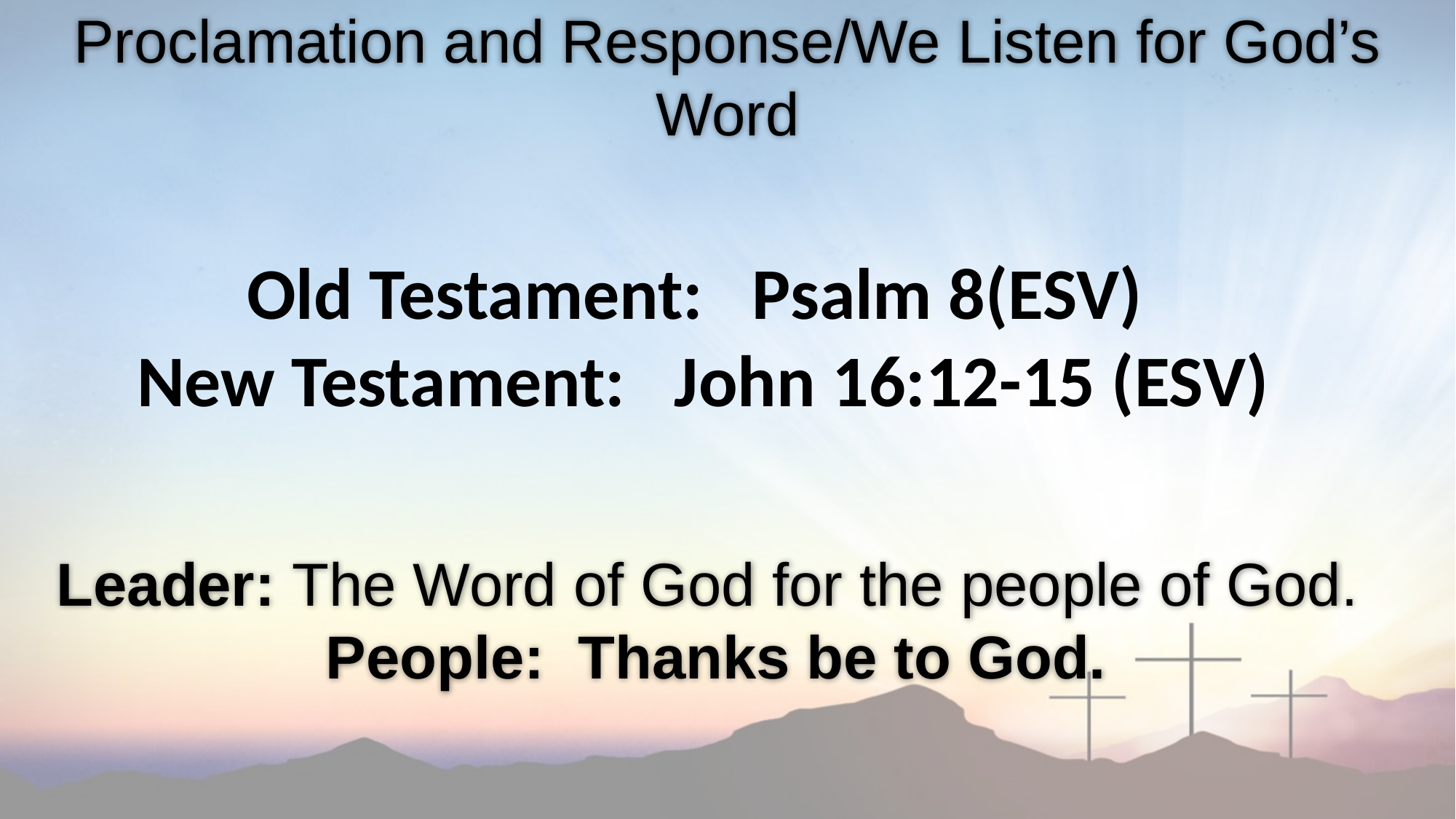

Proclamation and Response/We Listen for God’s Word
Old Testament:   Psalm 8(ESV)
New Testament:   John 16:12-15 (ESV)
Leader: The Word of God for the people of God.
People:  Thanks be to God.